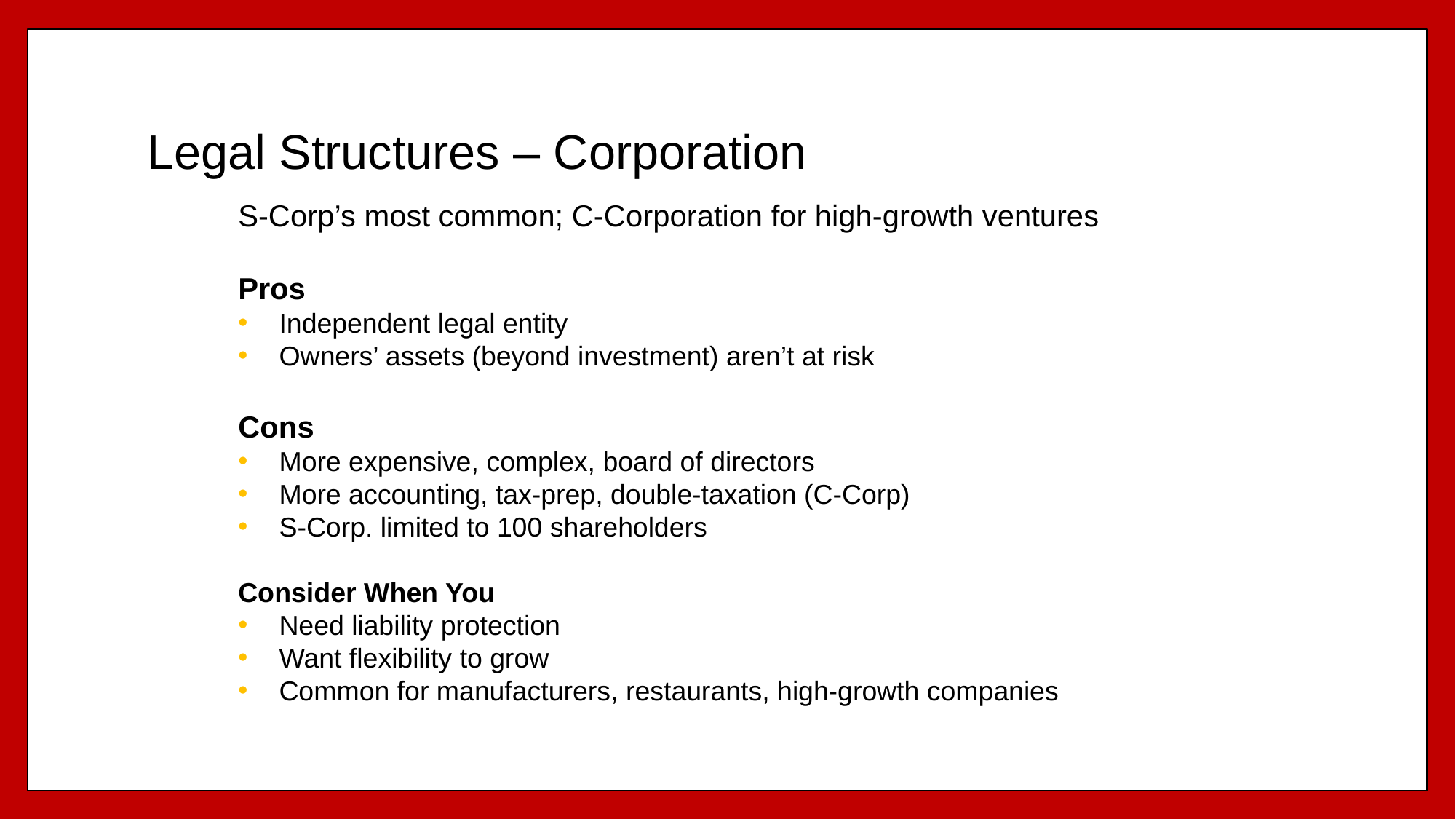

# Legal Structures – Corporation
S-Corp’s most common; C-Corporation for high-growth ventures

Pros
Independent legal entity
Owners’ assets (beyond investment) aren’t at risk

Cons
More expensive, complex, board of directors
More accounting, tax-prep, double-taxation (C-Corp)
S-Corp. limited to 100 shareholders

Consider When You
Need liability protection
Want flexibility to grow
Common for manufacturers, restaurants, high-growth companies

8